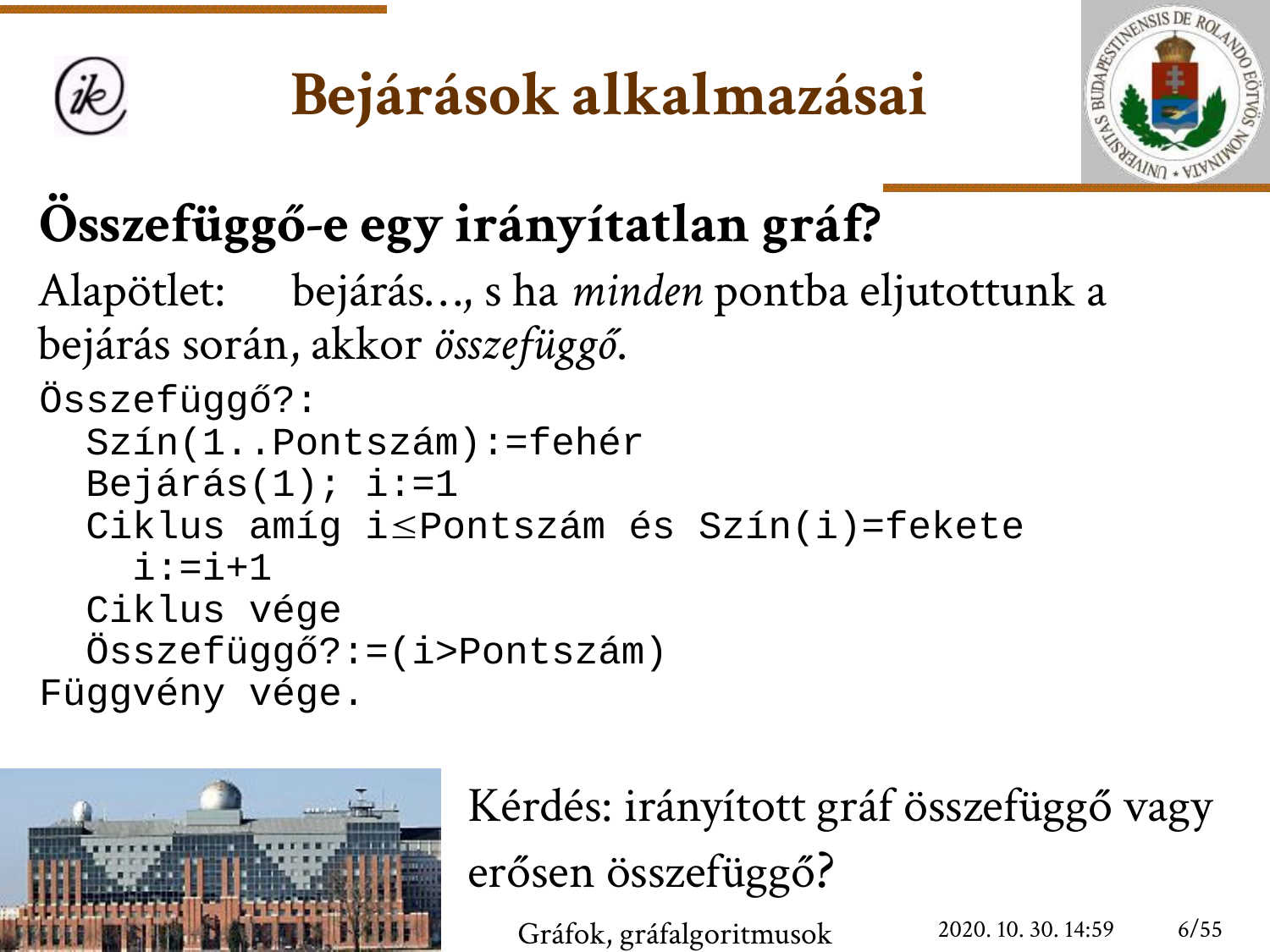

Bejárások alkalmazásai
Összefüggő-e egy irányítatlan gráf?
Alapötlet: 	bejárás…, s ha minden pontba eljutottunk a bejárás során, akkor összefüggő.
Összefüggő?:
  Szín(1..Pontszám):=fehér
  Bejárás(1); i:=1
  Ciklus amíg i≤Pontszám és Szín(i)=fekete
    i:=i+1
  Ciklus vége
  Összefüggő?:=(i>Pontszám)
Függvény vége.

Kérdés: irányított gráf összefüggő vagy erősen összefüggő?
Gráfok, gráfalgoritmusok
2020. 10. 30. 14:59
6/55